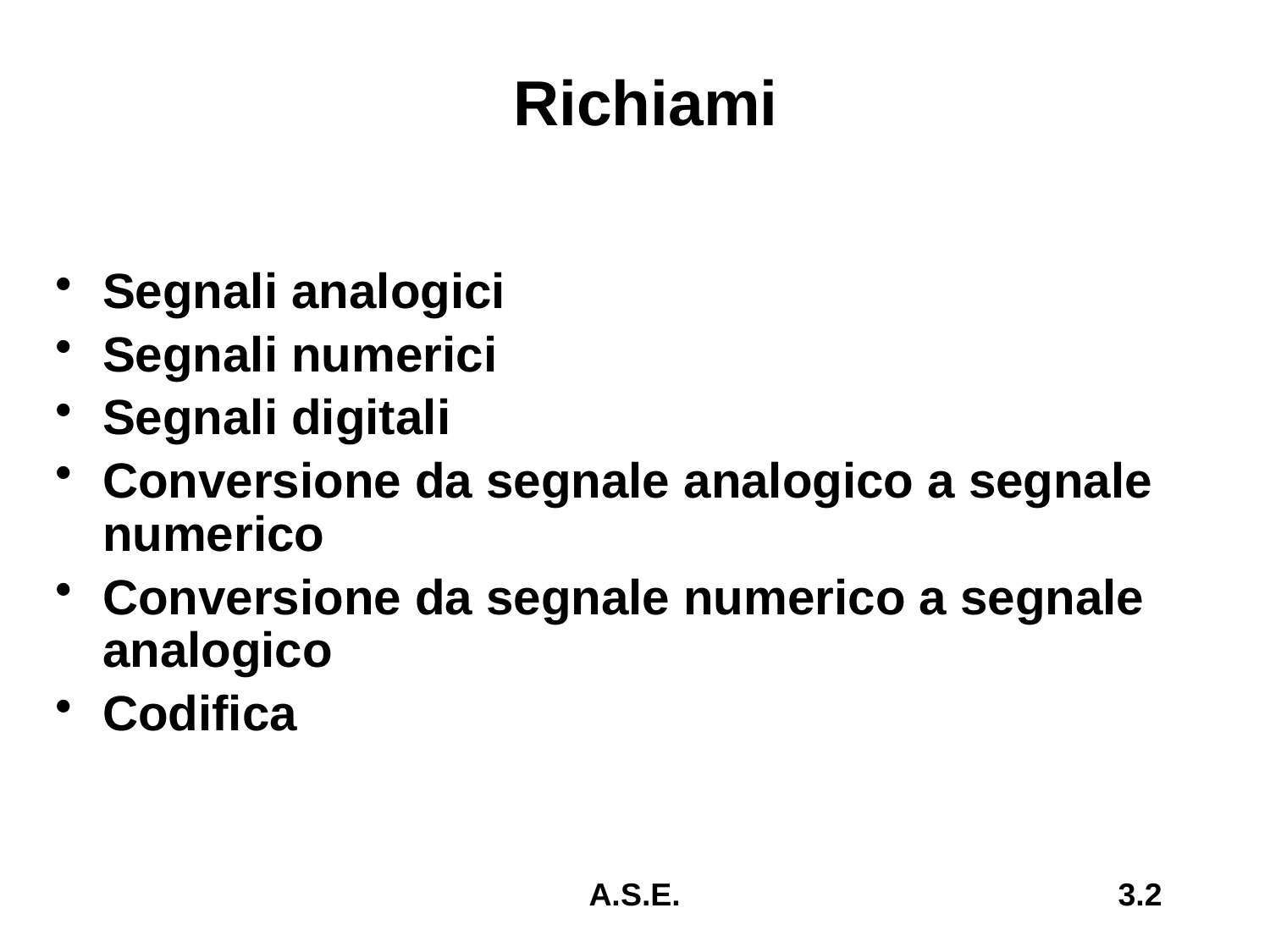

# Richiami

Segnali analogici
Segnali numerici
Segnali digitali
Conversione da segnale analogico a segnale numerico
Conversione da segnale numerico a segnale analogico
Codifica
A.S.E.
3.2